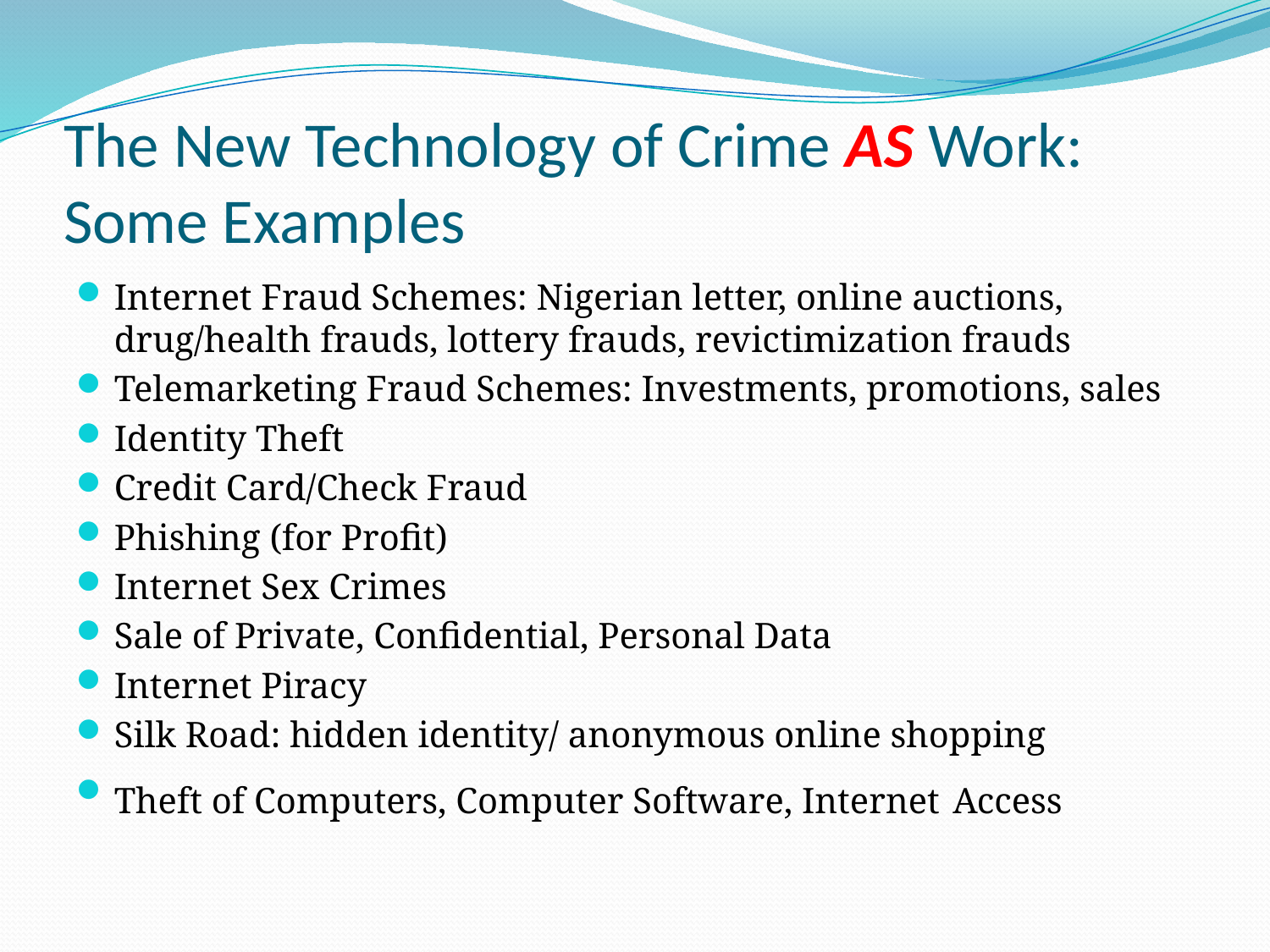

# The New Technology of Crime AS Work: Some Examples
Internet Fraud Schemes: Nigerian letter, online auctions, drug/health frauds, lottery frauds, revictimization frauds
Telemarketing Fraud Schemes: Investments, promotions, sales
Identity Theft
Credit Card/Check Fraud
Phishing (for Profit)
Internet Sex Crimes
Sale of Private, Confidential, Personal Data
Internet Piracy
Silk Road: hidden identity/ anonymous online shopping
Theft of Computers, Computer Software, Internet Access